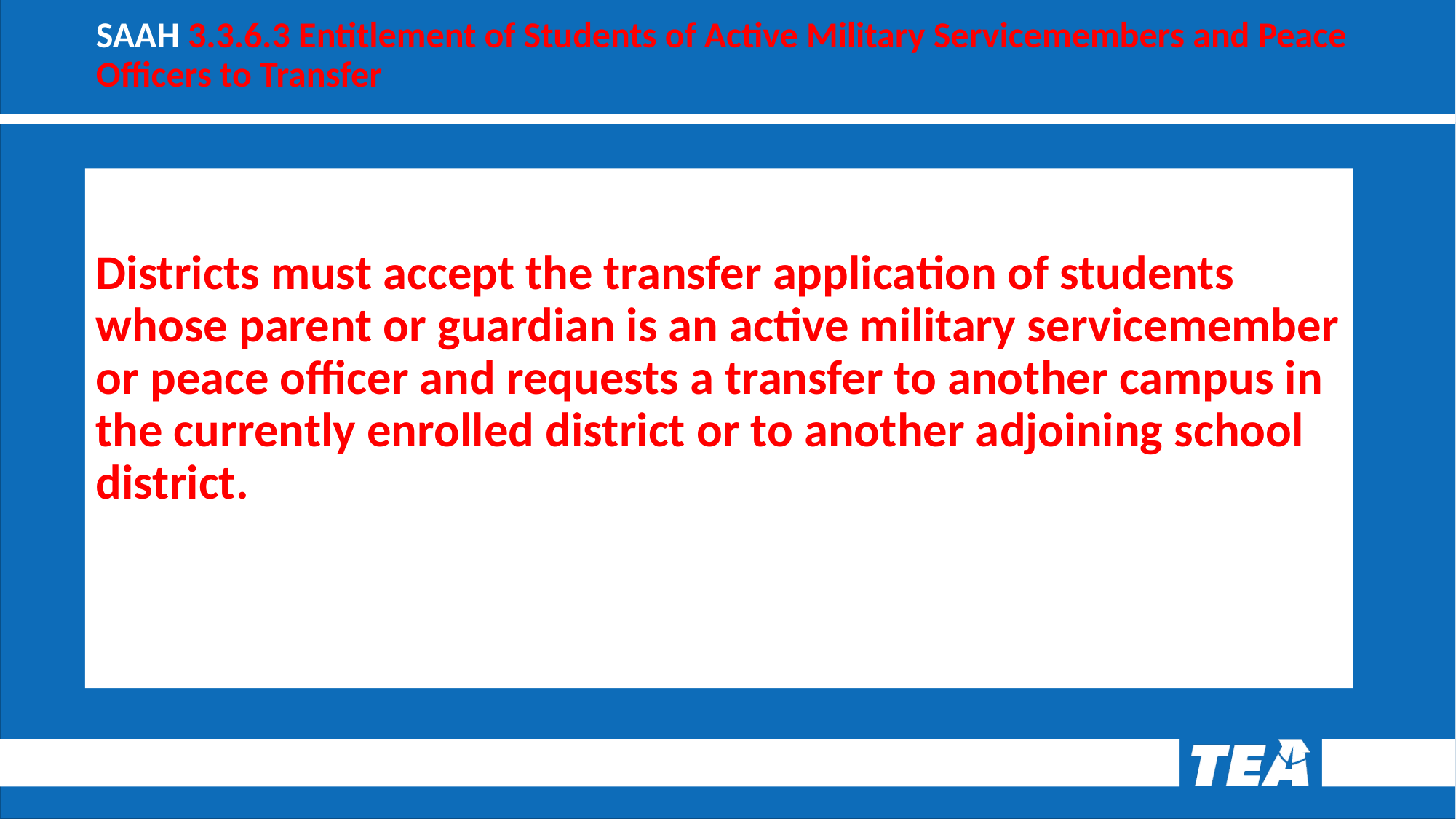

# SAAH 3.3.6.3 Entitlement of Students of Active Military Servicemembers and Peace Officers to Transfer

Districts must accept the transfer application of students whose parent or guardian is an active military servicemember or peace officer and requests a transfer to another campus in the currently enrolled district or to another adjoining school district.